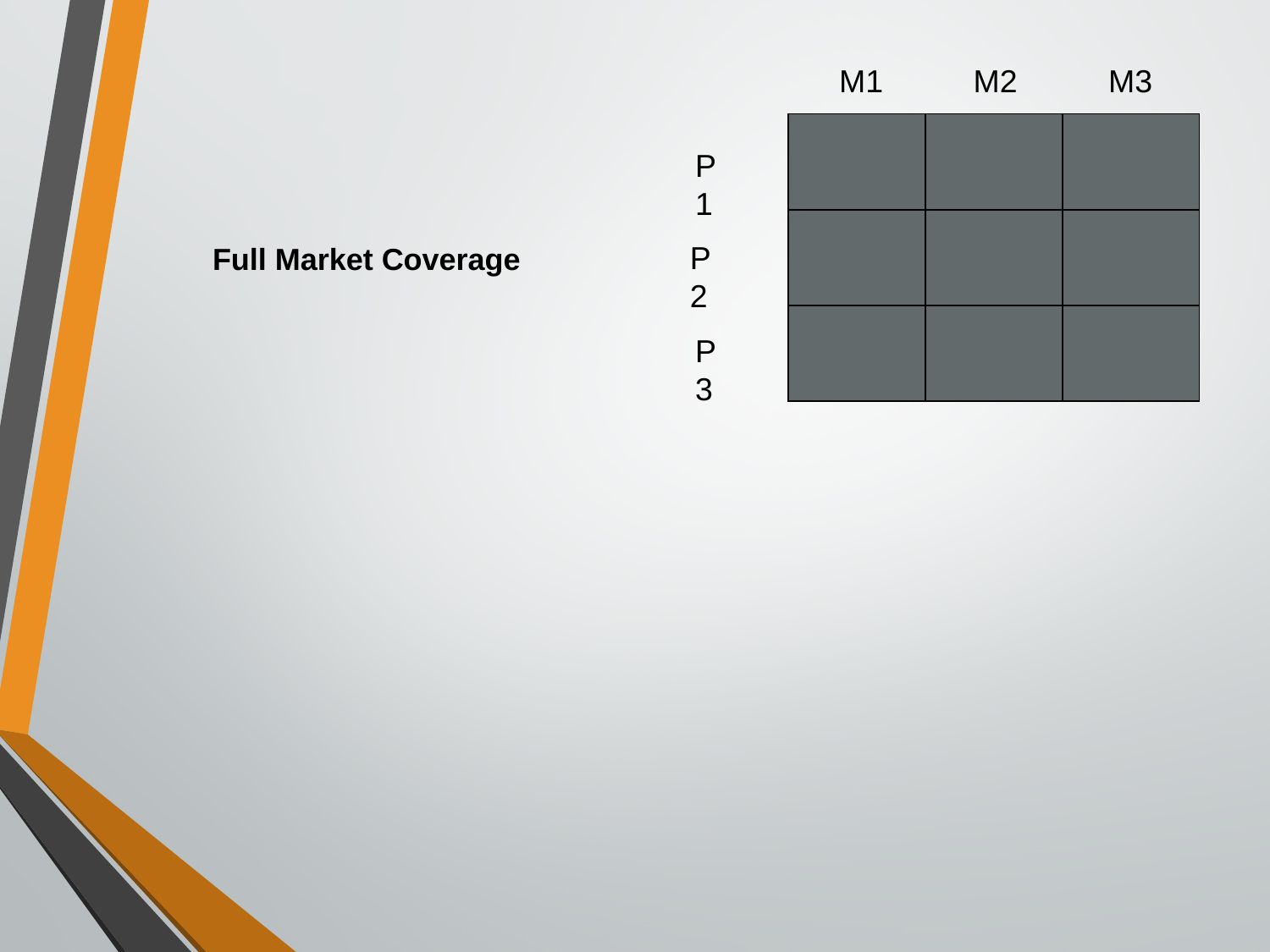

M1
M2
M3
P1
P2
P3
|  |  |  |
| --- | --- | --- |
|  |  |  |
|  |  |  |
Full Market Coverage